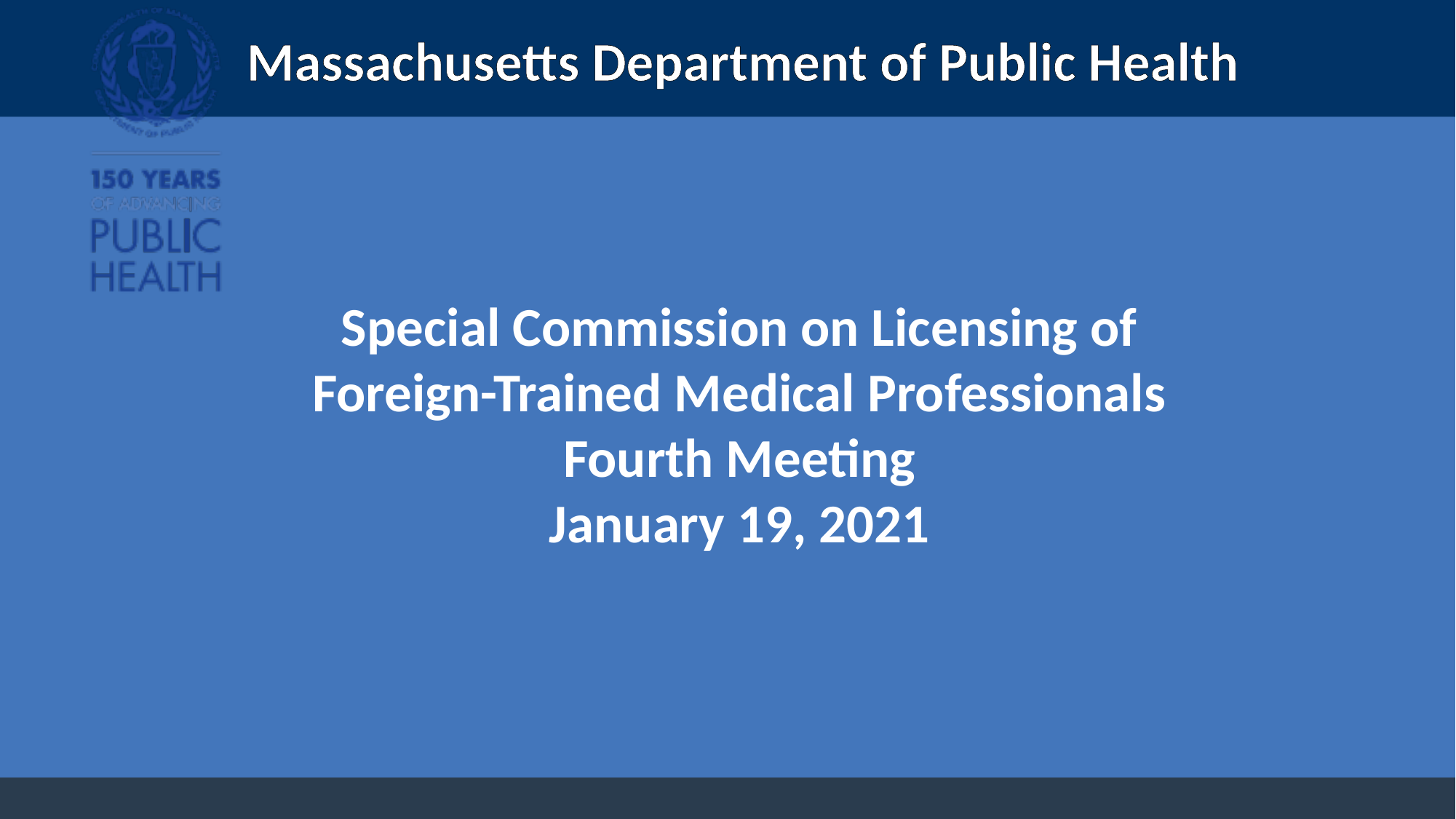

# Special Commission on Licensing of Foreign-Trained Medical Professionals Fourth Meeting January 19, 2021